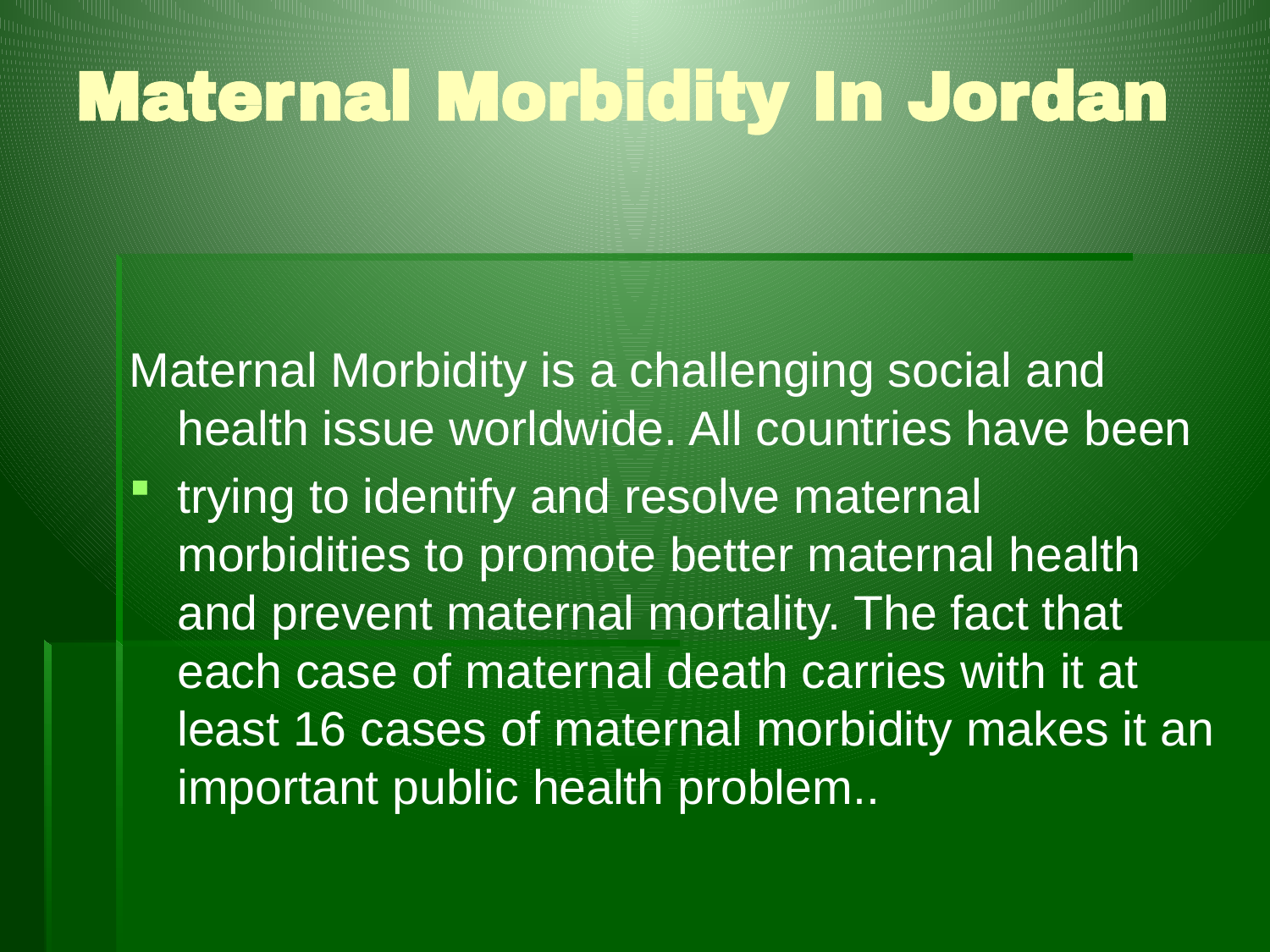

# Maternal Morbidity In Jordan

Maternal Morbidity is a challenging social and health issue worldwide. All countries have been
trying to identify and resolve maternal morbidities to promote better maternal health and prevent maternal mortality. The fact that each case of maternal death carries with it at least 16 cases of maternal morbidity makes it an important public health problem..